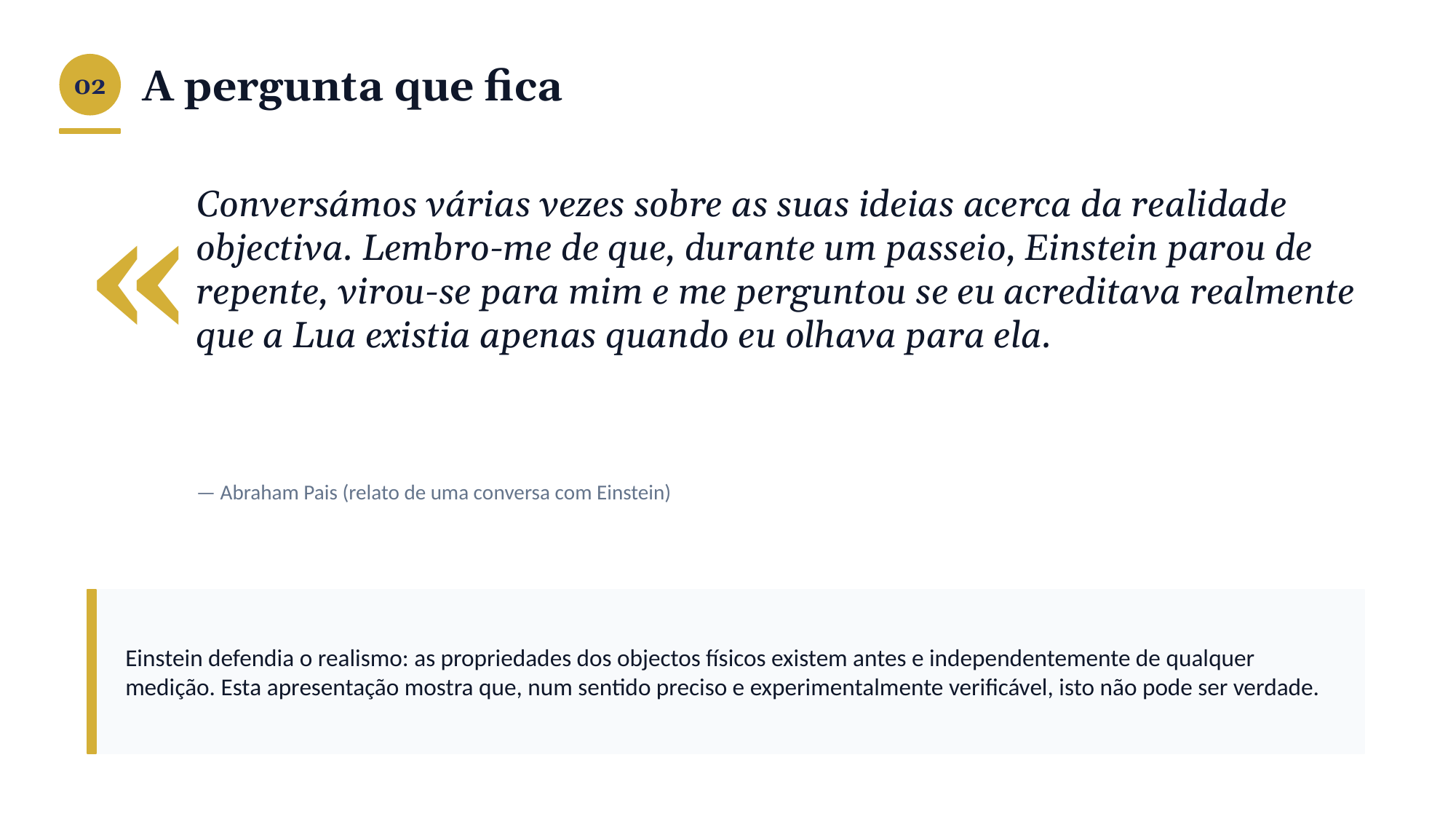

A pergunta que fica

02

«
Conversámos várias vezes sobre as suas ideias acerca da realidade objectiva. Lembro-me de que, durante um passeio, Einstein parou de repente, virou-se para mim e me perguntou se eu acreditava realmente que a Lua existia apenas quando eu olhava para ela.
— Abraham Pais (relato de uma conversa com Einstein)

Einstein defendia o realismo: as propriedades dos objectos físicos existem antes e independentemente de qualquer medição. Esta apresentação mostra que, num sentido preciso e experimentalmente verificável, isto não pode ser verdade.